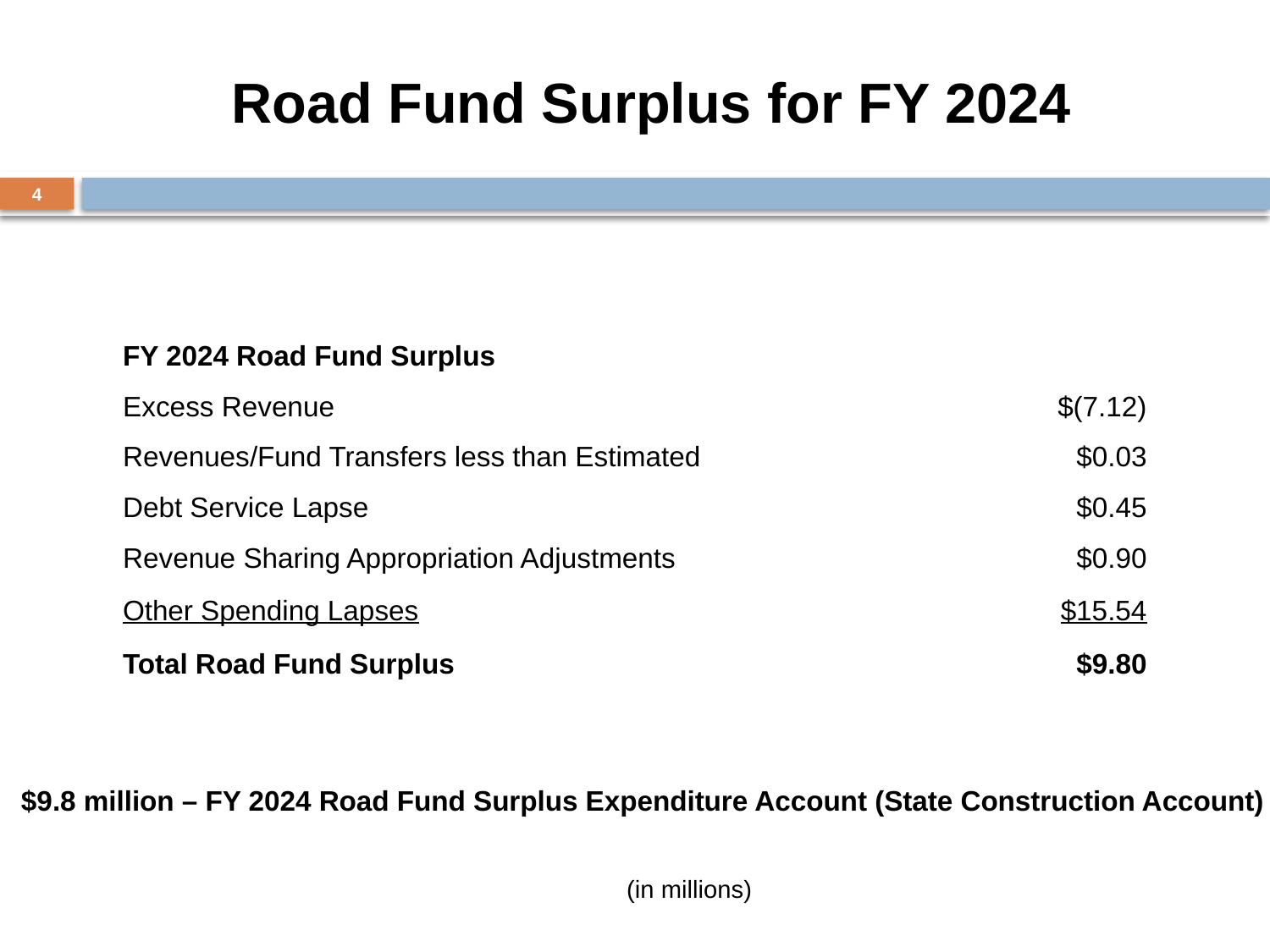

# Road Fund Surplus for FY 2024
4
| FY 2024 Road Fund Surplus |  |  |
| --- | --- | --- |
| Excess Revenue |  | $(7.12) |
| Revenues/Fund Transfers less than Estimated |  | $0.03 |
| Debt Service Lapse |  | $0.45 |
| Revenue Sharing Appropriation Adjustments |  | $0.90 |
| Other Spending Lapses |  | $15.54 |
| Total Road Fund Surplus |  | $9.80 |
$9.8 million – FY 2024 Road Fund Surplus Expenditure Account (State Construction Account)
(in millions)